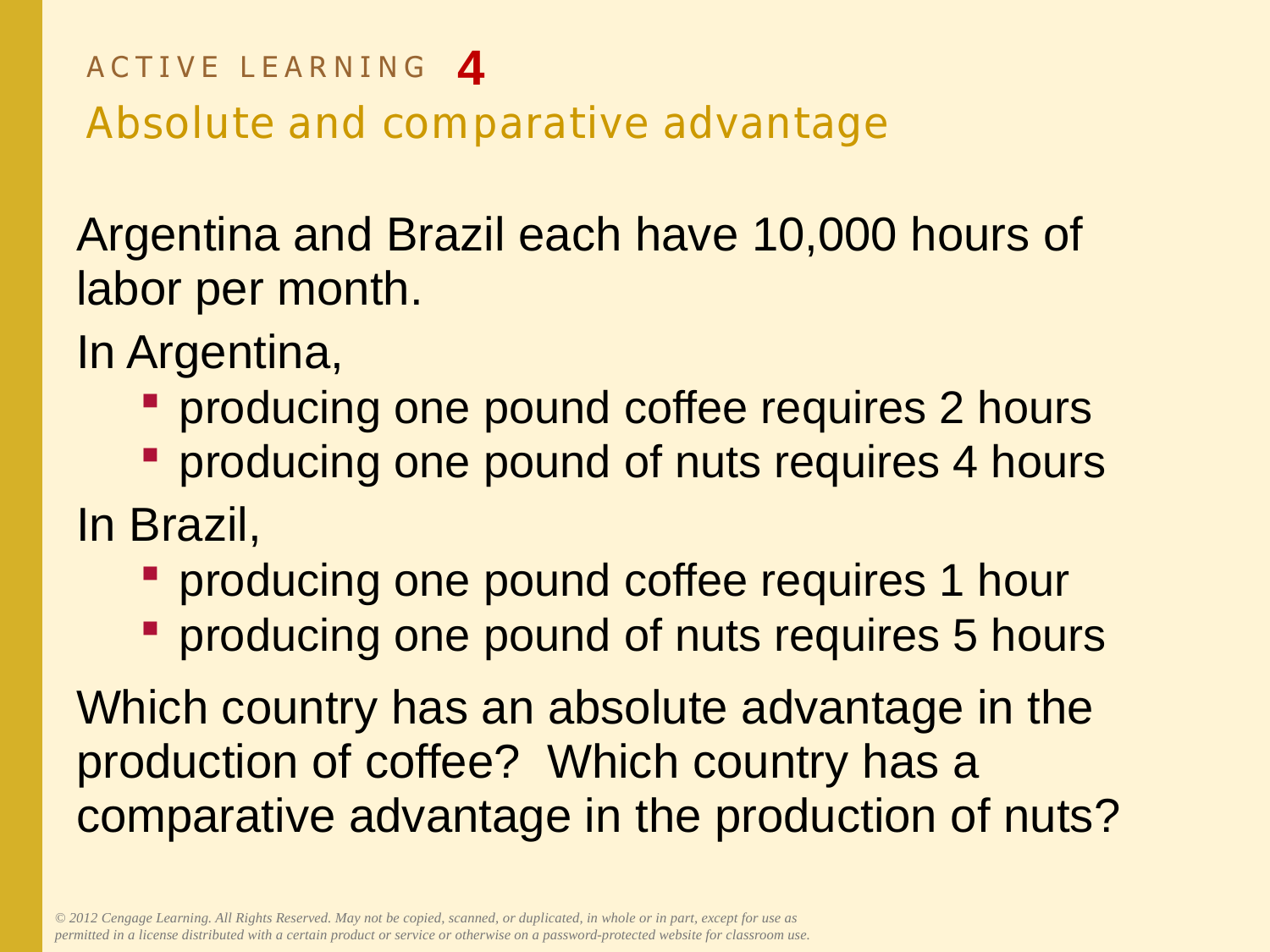

# ACTIVE LEARNING   4 Absolute and comparative advantage
Argentina and Brazil each have 10,000 hours of labor per month.
In Argentina,
producing one pound coffee requires 2 hours
producing one pound of nuts requires 4 hours
In Brazil,
producing one pound coffee requires 1 hour
producing one pound of nuts requires 5 hours
Which country has an absolute advantage in the production of coffee?  Which country has a comparative advantage in the production of nuts?
© 2012 Cengage Learning. All Rights Reserved. May not be copied, scanned, or duplicated, in whole or in part, except for use as permitted in a license distributed with a certain product or service or otherwise on a password-protected website for classroom use.